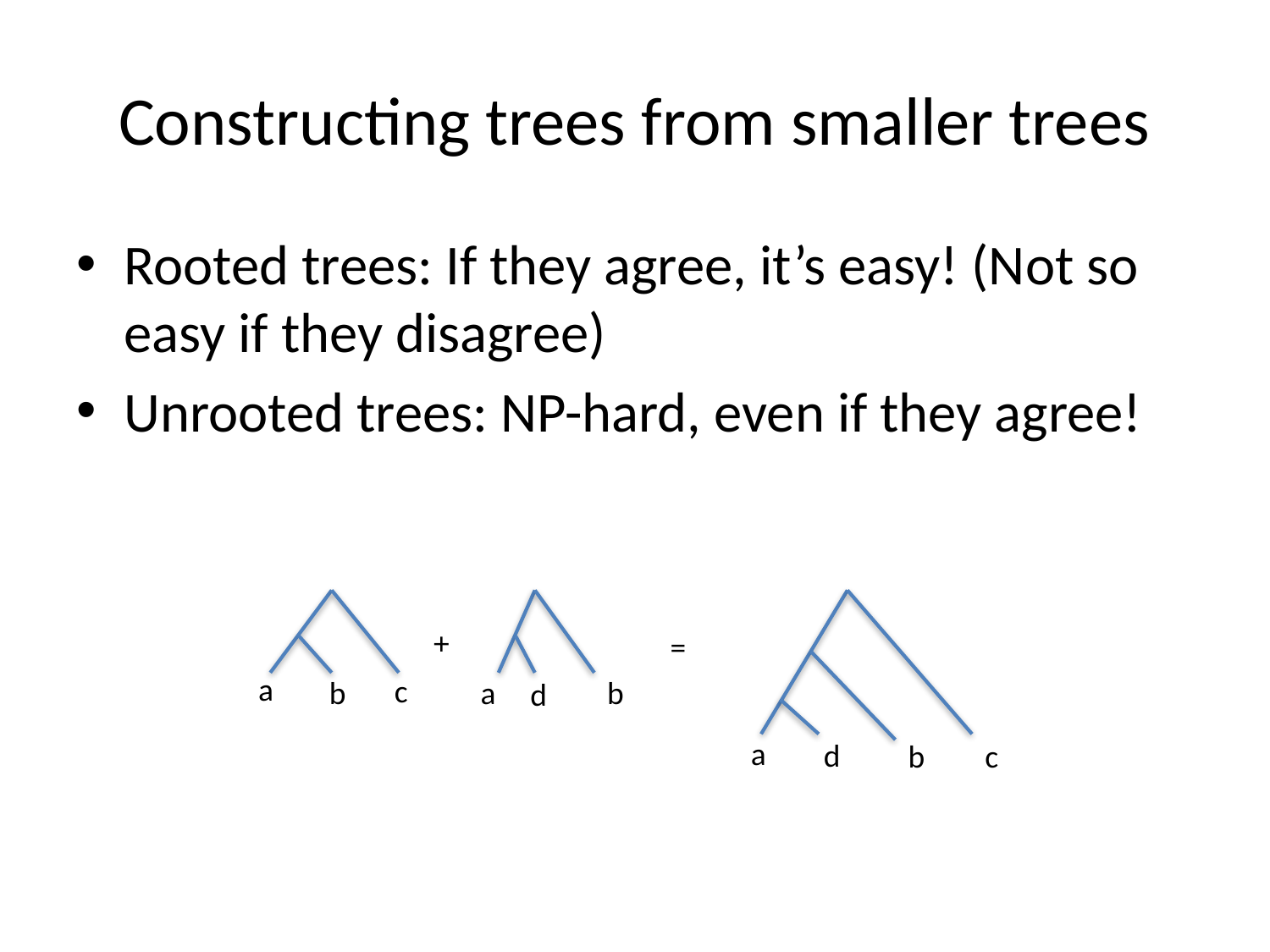

# Constructing trees from smaller trees
Rooted trees: If they agree, it’s easy! (Not so easy if they disagree)
Unrooted trees: NP-hard, even if they agree!

+
=
a
c
b
b
a
d
a
d
b
c